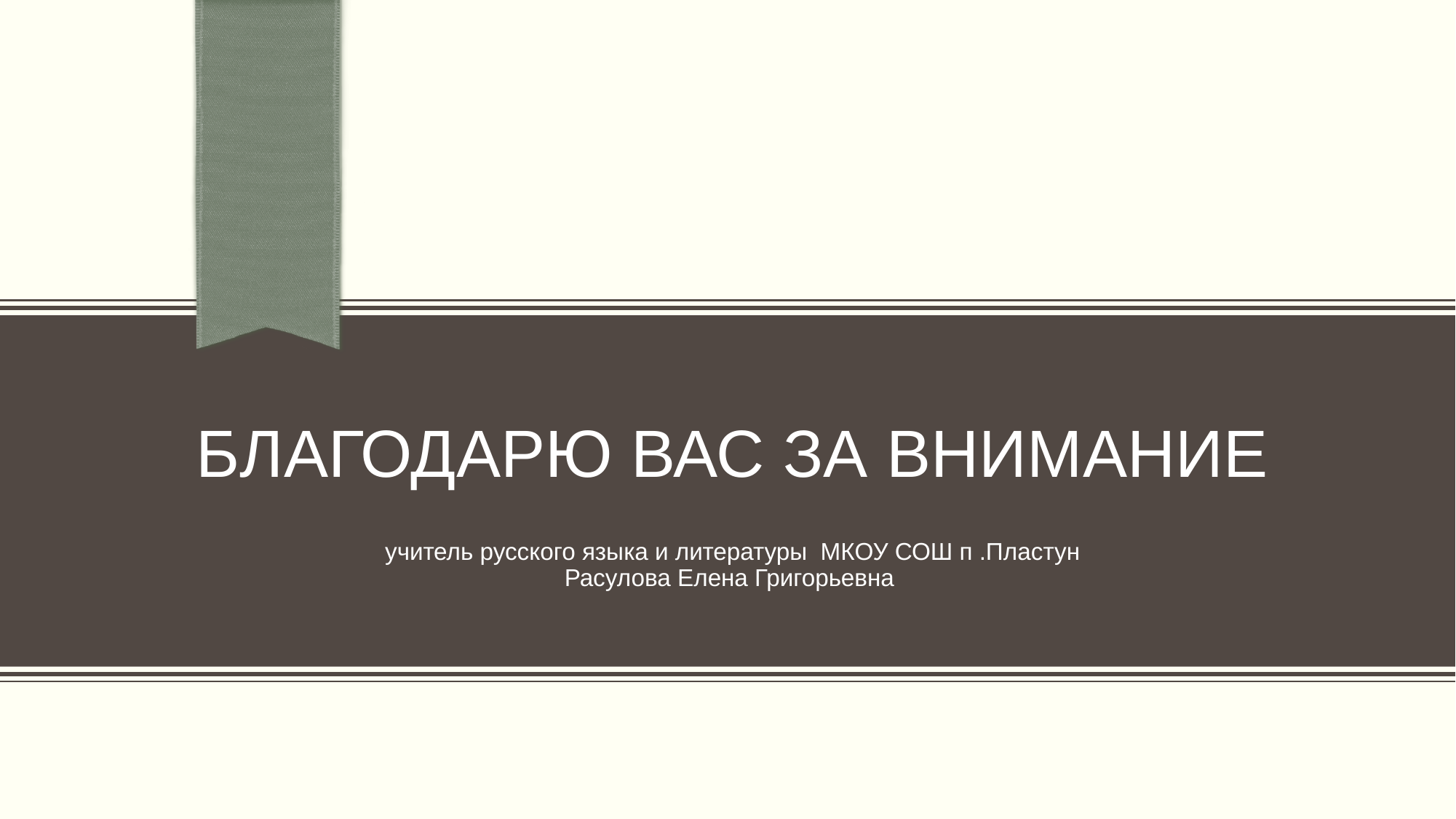

# Благодарю вас за внимание
учитель русского языка и литературы  МКОУ СОШ п .Пластун
Расулова Елена Григорьевна